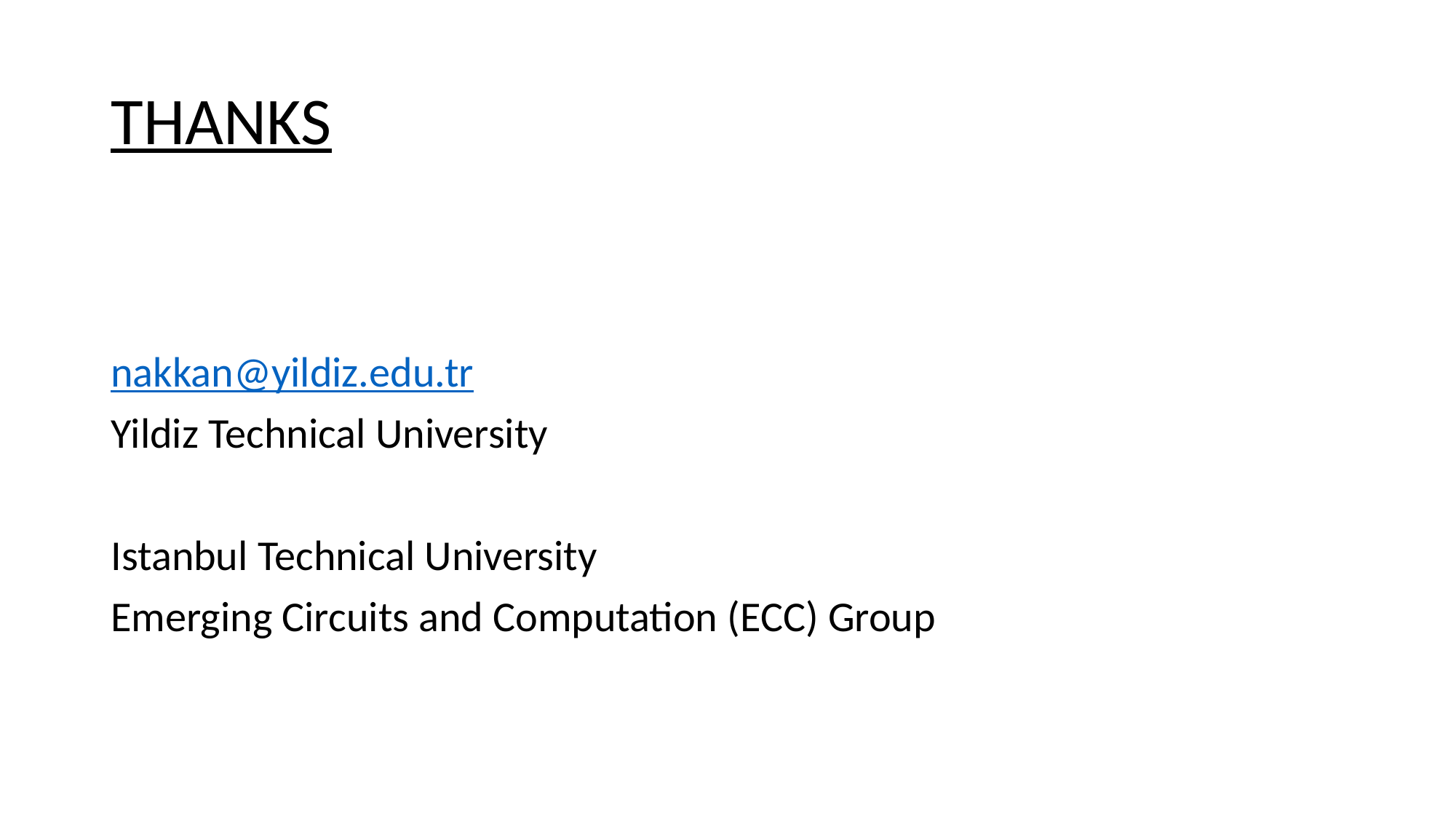

# THANKS

nakkan@yildiz.edu.tr
Yildiz Technical University

Istanbul Technical University
Emerging Circuits and Computation (ECC) Group